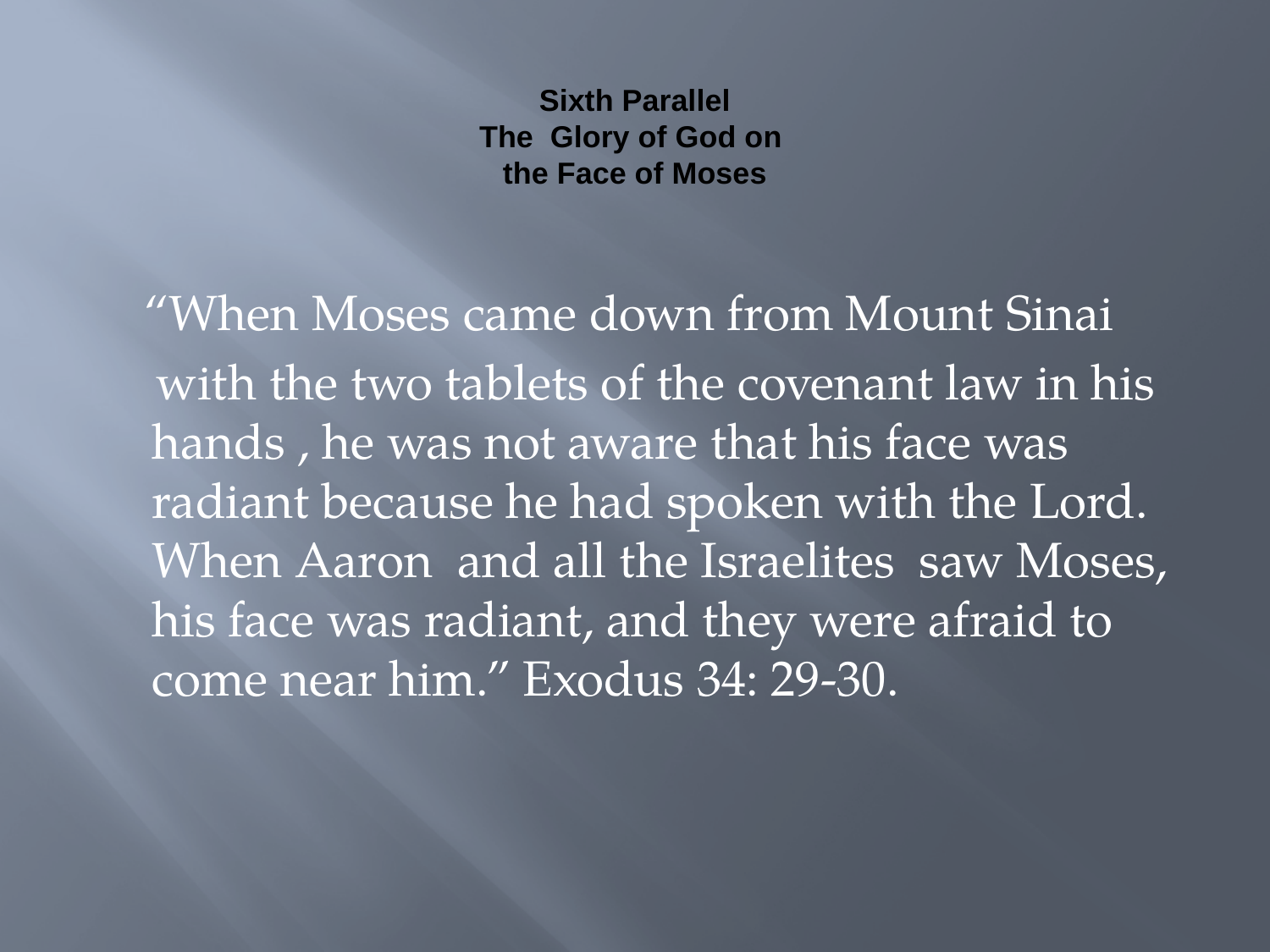

# Sixth Parallel The  Glory of God on the Face of Moses
    “When Moses came down from Mount Sinai
     with the two tablets of the covenant law in his hands , he was not aware that his face was radiant because he had spoken with the Lord. When Aaron  and all the Israelites  saw Moses, his face was radiant, and they were afraid to come near him.” Exodus 34: 29-30.